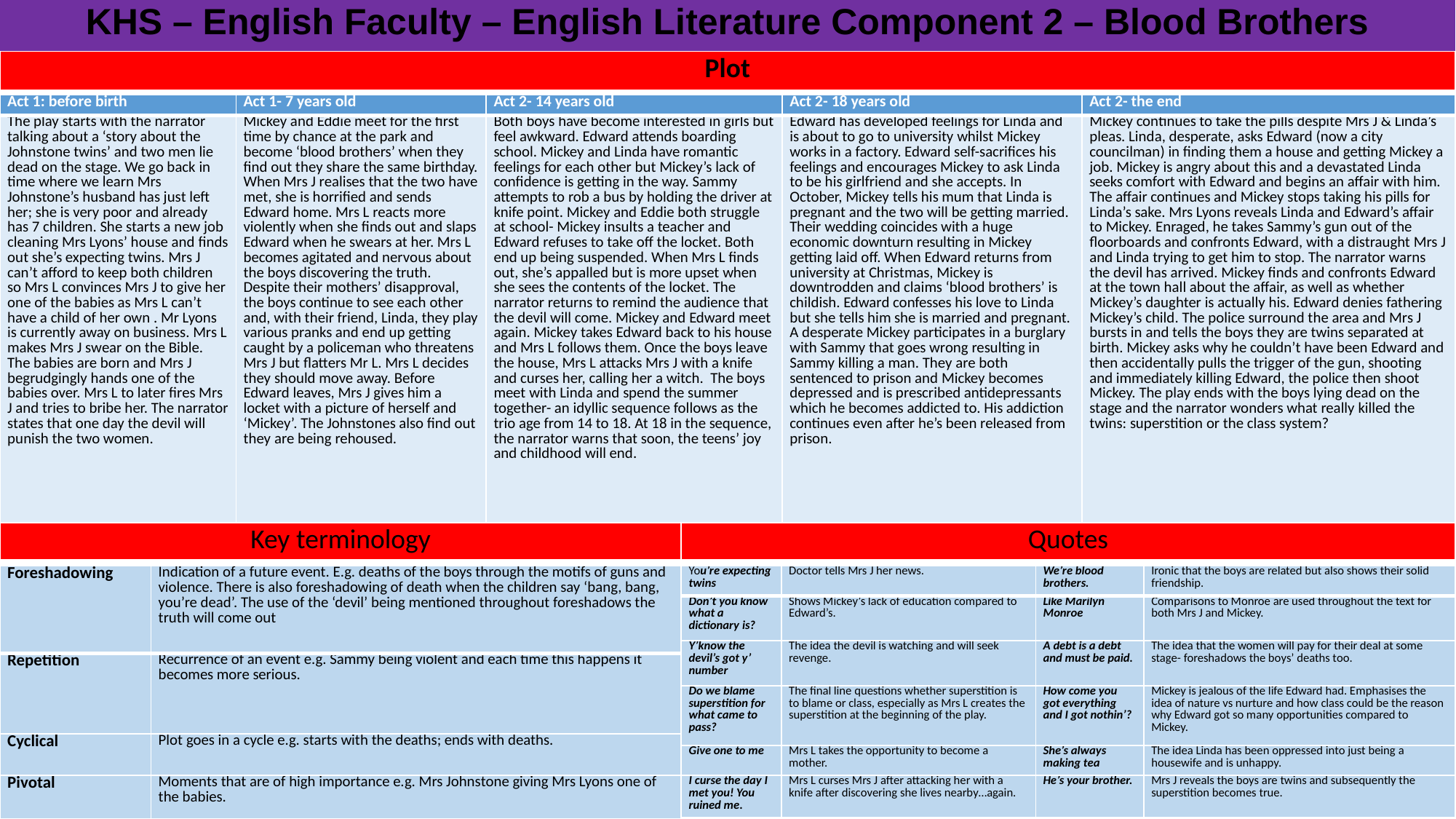

KHS – English Faculty – English Literature Component 2 – Blood Brothers
| Plot |
| --- |
| Act 1: before birth | Act 1- 7 years old | Act 2- 14 years old | Act 2- 18 years old | Act 2- the end |
| --- | --- | --- | --- | --- |
| The play starts with the narrator talking about a ‘story about the Johnstone twins’ and two men lie dead on the stage. We go back in time where we learn Mrs Johnstone’s husband has just left her; she is very poor and already has 7 children. She starts a new job cleaning Mrs Lyons’ house and finds out she’s expecting twins. Mrs J can’t afford to keep both children so Mrs L convinces Mrs J to give her one of the babies as Mrs L can’t have a child of her own . Mr Lyons is currently away on business. Mrs L makes Mrs J swear on the Bible. The babies are born and Mrs J begrudgingly hands one of the babies over. Mrs L to later fires Mrs J and tries to bribe her. The narrator states that one day the devil will punish the two women. | Mickey and Eddie meet for the first time by chance at the park and become ‘blood brothers’ when they find out they share the same birthday. When Mrs J realises that the two have met, she is horrified and sends Edward home. Mrs L reacts more violently when she finds out and slaps Edward when he swears at her. Mrs L becomes agitated and nervous about the boys discovering the truth. Despite their mothers’ disapproval, the boys continue to see each other and, with their friend, Linda, they play various pranks and end up getting caught by a policeman who threatens Mrs J but flatters Mr L. Mrs L decides they should move away. Before Edward leaves, Mrs J gives him a locket with a picture of herself and ‘Mickey’. The Johnstones also find out they are being rehoused. | Both boys have become interested in girls but feel awkward. Edward attends boarding school. Mickey and Linda have romantic feelings for each other but Mickey’s lack of confidence is getting in the way. Sammy attempts to rob a bus by holding the driver at knife point. Mickey and Eddie both struggle at school- Mickey insults a teacher and Edward refuses to take off the locket. Both end up being suspended. When Mrs L finds out, she’s appalled but is more upset when she sees the contents of the locket. The narrator returns to remind the audience that the devil will come. Mickey and Edward meet again. Mickey takes Edward back to his house and Mrs L follows them. Once the boys leave the house, Mrs L attacks Mrs J with a knife and curses her, calling her a witch. The boys meet with Linda and spend the summer together- an idyllic sequence follows as the trio age from 14 to 18. At 18 in the sequence, the narrator warns that soon, the teens’ joy and childhood will end. | Edward has developed feelings for Linda and is about to go to university whilst Mickey works in a factory. Edward self-sacrifices his feelings and encourages Mickey to ask Linda to be his girlfriend and she accepts. In October, Mickey tells his mum that Linda is pregnant and the two will be getting married. Their wedding coincides with a huge economic downturn resulting in Mickey getting laid off. When Edward returns from university at Christmas, Mickey is downtrodden and claims ‘blood brothers’ is childish. Edward confesses his love to Linda but she tells him she is married and pregnant. A desperate Mickey participates in a burglary with Sammy that goes wrong resulting in Sammy killing a man. They are both sentenced to prison and Mickey becomes depressed and is prescribed antidepressants which he becomes addicted to. His addiction continues even after he’s been released from prison. | Mickey continues to take the pills despite Mrs J & Linda’s pleas. Linda, desperate, asks Edward (now a city councilman) in finding them a house and getting Mickey a job. Mickey is angry about this and a devastated Linda seeks comfort with Edward and begins an affair with him. The affair continues and Mickey stops taking his pills for Linda’s sake. Mrs Lyons reveals Linda and Edward’s affair to Mickey. Enraged, he takes Sammy’s gun out of the floorboards and confronts Edward, with a distraught Mrs J and Linda trying to get him to stop. The narrator warns the devil has arrived. Mickey finds and confronts Edward at the town hall about the affair, as well as whether Mickey’s daughter is actually his. Edward denies fathering Mickey’s child. The police surround the area and Mrs J bursts in and tells the boys they are twins separated at birth. Mickey asks why he couldn’t have been Edward and then accidentally pulls the trigger of the gun, shooting and immediately killing Edward, the police then shoot Mickey. The play ends with the boys lying dead on the stage and the narrator wonders what really killed the twins: superstition or the class system? |
| Key terminology |
| --- |
| Quotes |
| --- |
| You’re expecting twins | Doctor tells Mrs J her news. | We’re blood brothers. | Ironic that the boys are related but also shows their solid friendship. |
| --- | --- | --- | --- |
| Don’t you know what a dictionary is? | Shows Mickey’s lack of education compared to Edward’s. | Like Marilyn Monroe | Comparisons to Monroe are used throughout the text for both Mrs J and Mickey. |
| Y’know the devil’s got y’ number | The idea the devil is watching and will seek revenge. | A debt is a debt and must be paid. | The idea that the women will pay for their deal at some stage- foreshadows the boys’ deaths too. |
| Do we blame superstition for what came to pass? | The final line questions whether superstition is to blame or class, especially as Mrs L creates the superstition at the beginning of the play. | How come you got everything and I got nothin’? | Mickey is jealous of the life Edward had. Emphasises the idea of nature vs nurture and how class could be the reason why Edward got so many opportunities compared to Mickey. |
| Give one to me | Mrs L takes the opportunity to become a mother. | She’s always making tea | The idea Linda has been oppressed into just being a housewife and is unhappy. |
| I curse the day I met you! You ruined me. | Mrs L curses Mrs J after attacking her with a knife after discovering she lives nearby…again. | He’s your brother. | Mrs J reveals the boys are twins and subsequently the superstition becomes true. |
| Foreshadowing | Indication of a future event. E.g. deaths of the boys through the motifs of guns and violence. There is also foreshadowing of death when the children say ‘bang, bang, you’re dead’. The use of the ‘devil’ being mentioned throughout foreshadows the truth will come out |
| --- | --- |
| Repetition | Recurrence of an event e.g. Sammy being violent and each time this happens it becomes more serious. |
| Cyclical | Plot goes in a cycle e.g. starts with the deaths; ends with deaths. |
| Pivotal | Moments that are of high importance e.g. Mrs Johnstone giving Mrs Lyons one of the babies. |